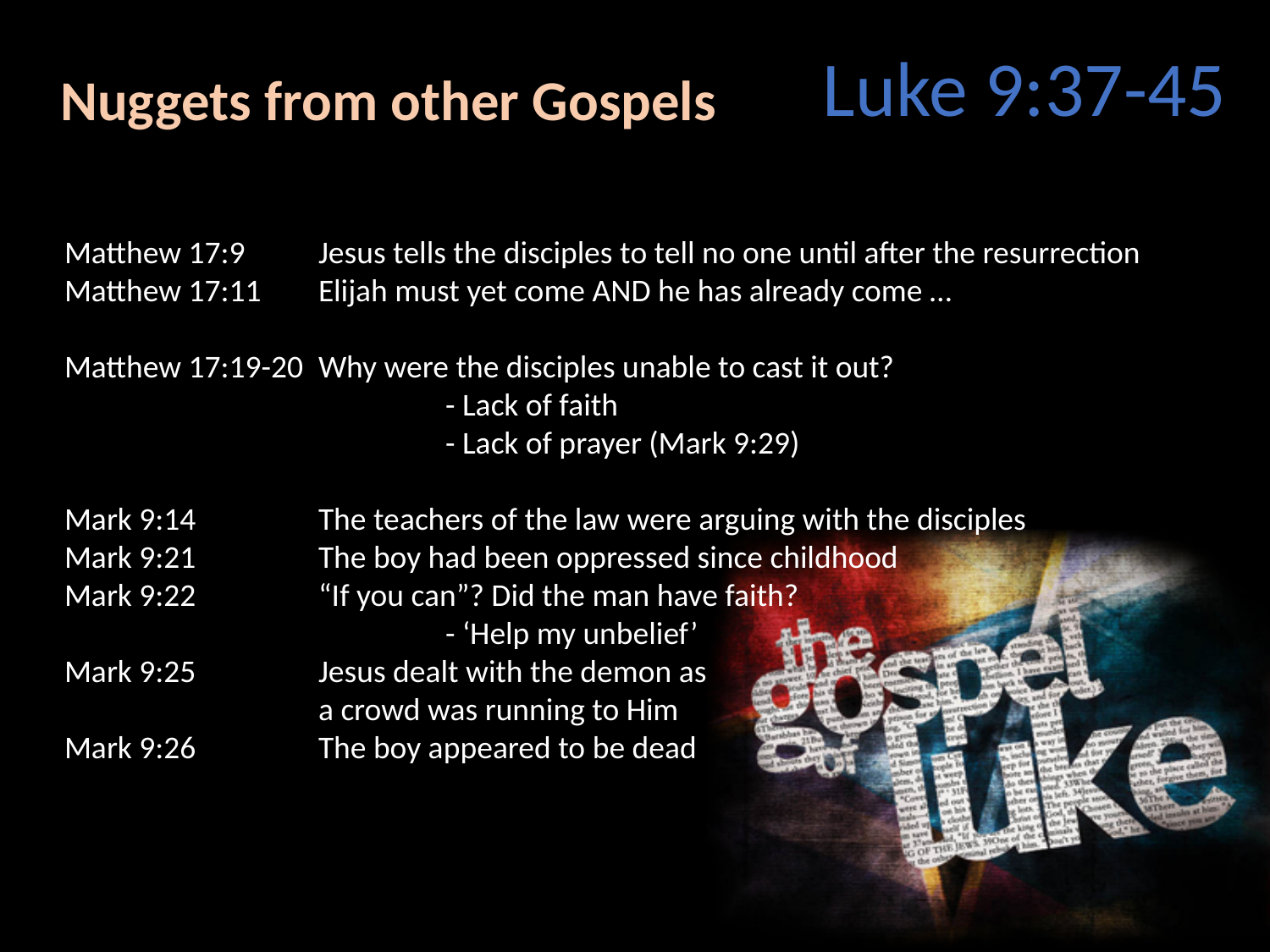

Luke 9:37-45
Nuggets from other Gospels
Matthew 17:9	Jesus tells the disciples to tell no one until after the resurrection
Matthew 17:11	Elijah must yet come AND he has already come …

Matthew 17:19-20	Why were the disciples unable to cast it out?
			- Lack of faith
			- Lack of prayer (Mark 9:29)

Mark 9:14 	The teachers of the law were arguing with the disciples
Mark 9:21	The boy had been oppressed since childhood
Mark 9:22	“If you can”? Did the man have faith?
			- ‘Help my unbelief’
Mark 9:25	Jesus dealt with the demon as
		a crowd was running to Him
Mark 9:26	The boy appeared to be dead